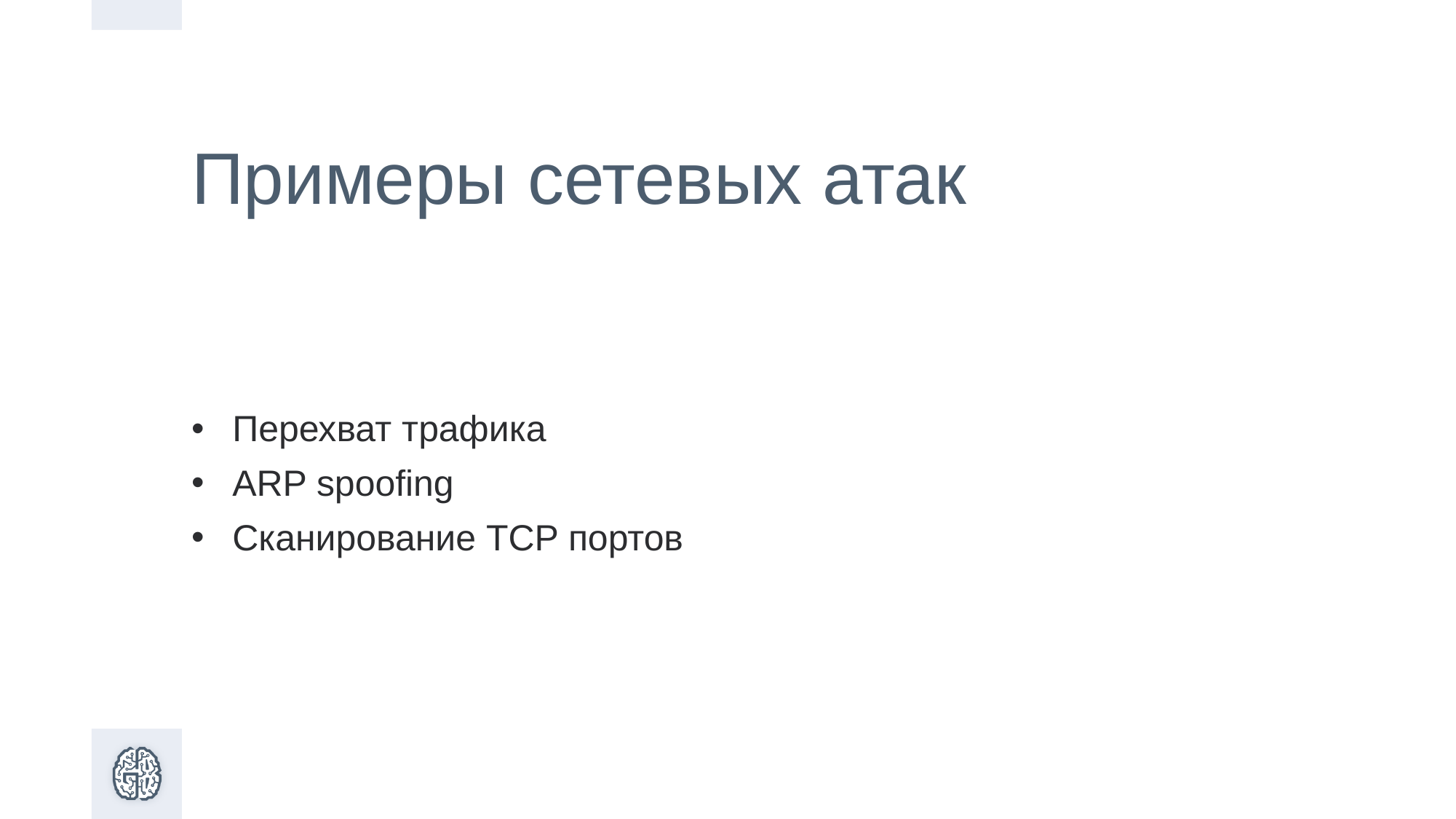

# Примеры сетевых атак
Перехват трафика
ARP spoofing
Сканирование TCP портов